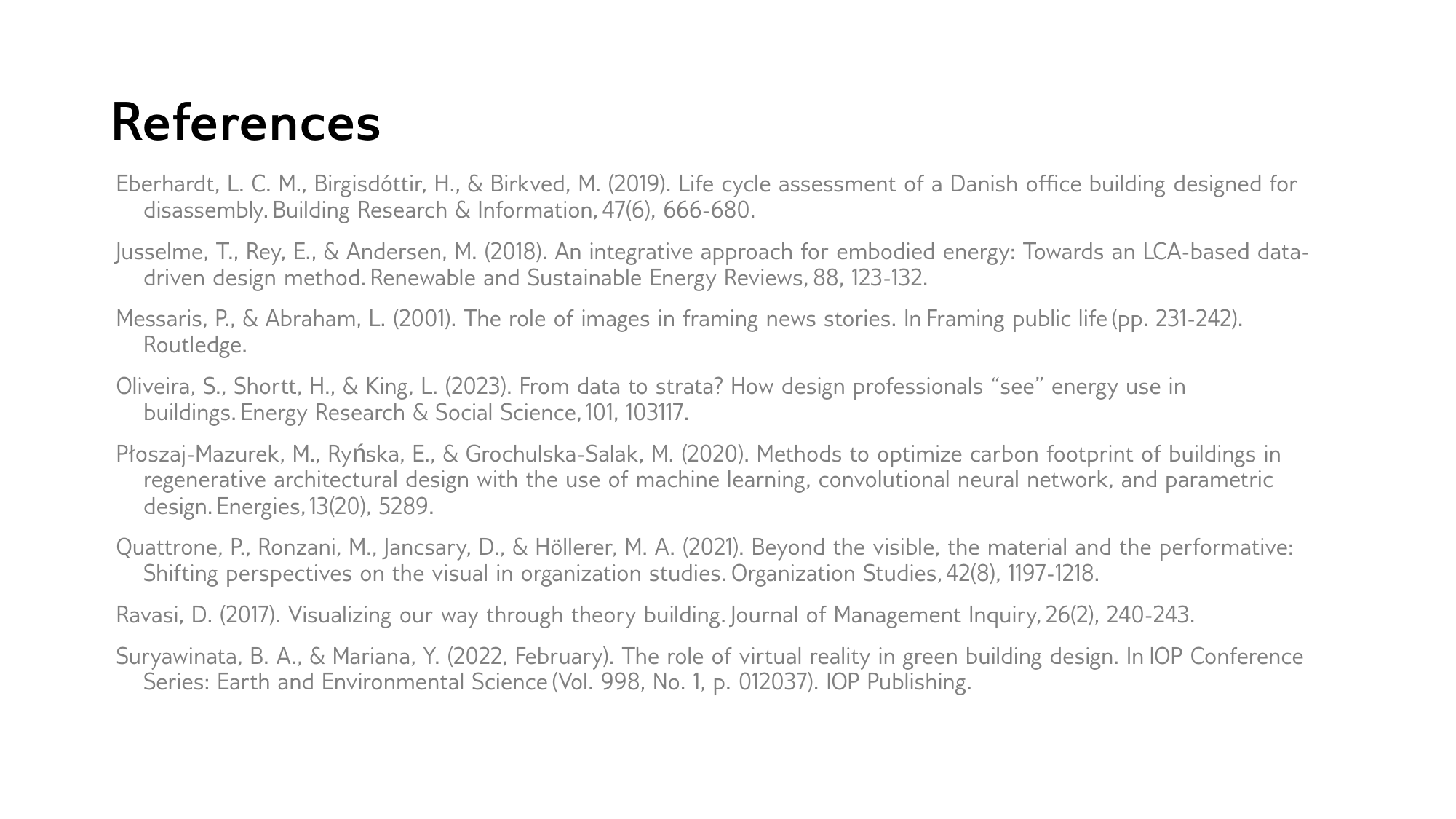

# References
Eberhardt, L. C. M., Birgisdóttir, H., & Birkved, M. (2019). Life cycle assessment of a Danish office building designed for disassembly. Building Research & Information, 47(6), 666-680.
Jusselme, T., Rey, E., & Andersen, M. (2018). An integrative approach for embodied energy: Towards an LCA-based data-driven design method. Renewable and Sustainable Energy Reviews, 88, 123-132.
Messaris, P., & Abraham, L. (2001). The role of images in framing news stories. In Framing public life (pp. 231-242). Routledge.
Oliveira, S., Shortt, H., & King, L. (2023). From data to strata? How design professionals “see” energy use in buildings. Energy Research & Social Science, 101, 103117.
Płoszaj-Mazurek, M., Ryńska, E., & Grochulska-Salak, M. (2020). Methods to optimize carbon footprint of buildings in regenerative architectural design with the use of machine learning, convolutional neural network, and parametric design. Energies, 13(20), 5289.
Quattrone, P., Ronzani, M., Jancsary, D., & Höllerer, M. A. (2021). Beyond the visible, the material and the performative: Shifting perspectives on the visual in organization studies. Organization Studies, 42(8), 1197-1218.
Ravasi, D. (2017). Visualizing our way through theory building. Journal of Management Inquiry, 26(2), 240-243.
Suryawinata, B. A., & Mariana, Y. (2022, February). The role of virtual reality in green building design. In IOP Conference Series: Earth and Environmental Science (Vol. 998, No. 1, p. 012037). IOP Publishing.